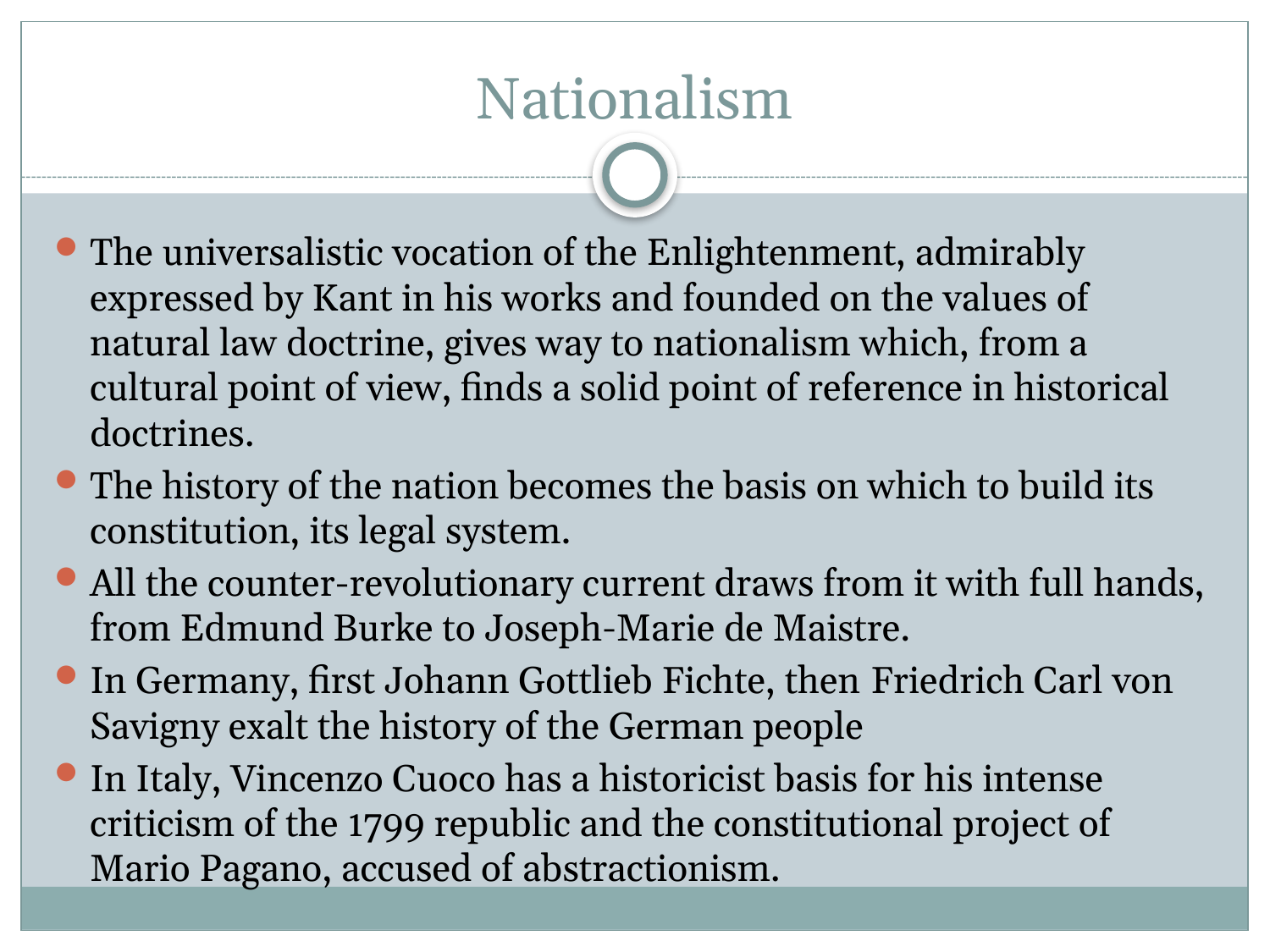

# Nationalism
The universalistic vocation of the Enlightenment, admirably expressed by Kant in his works and founded on the values of natural law doctrine, gives way to nationalism which, from a cultural point of view, finds a solid point of reference in historical doctrines.
The history of the nation becomes the basis on which to build its constitution, its legal system.
All the counter-revolutionary current draws from it with full hands, from Edmund Burke to Joseph-Marie de Maistre.
In Germany, first Johann Gottlieb Fichte, then Friedrich Carl von Savigny exalt the history of the German people
In Italy, Vincenzo Cuoco has a historicist basis for his intense criticism of the 1799 republic and the constitutional project of Mario Pagano, accused of abstractionism.